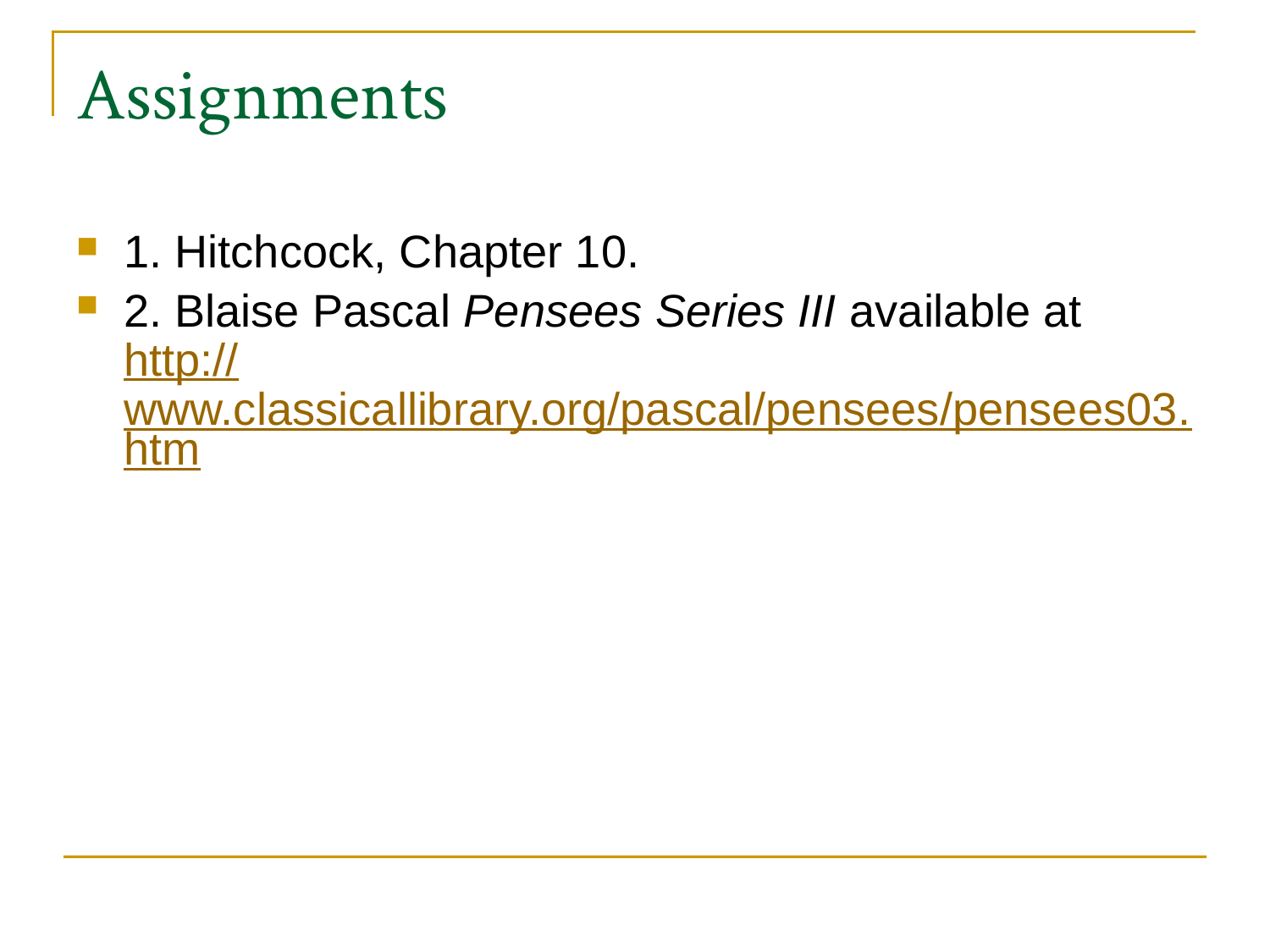

# Assignments
1. Hitchcock, Chapter 10.
2. Blaise Pascal Pensees Series III available at 	http://www.classicallibrary.org/pascal/pensees/pensees03.htm